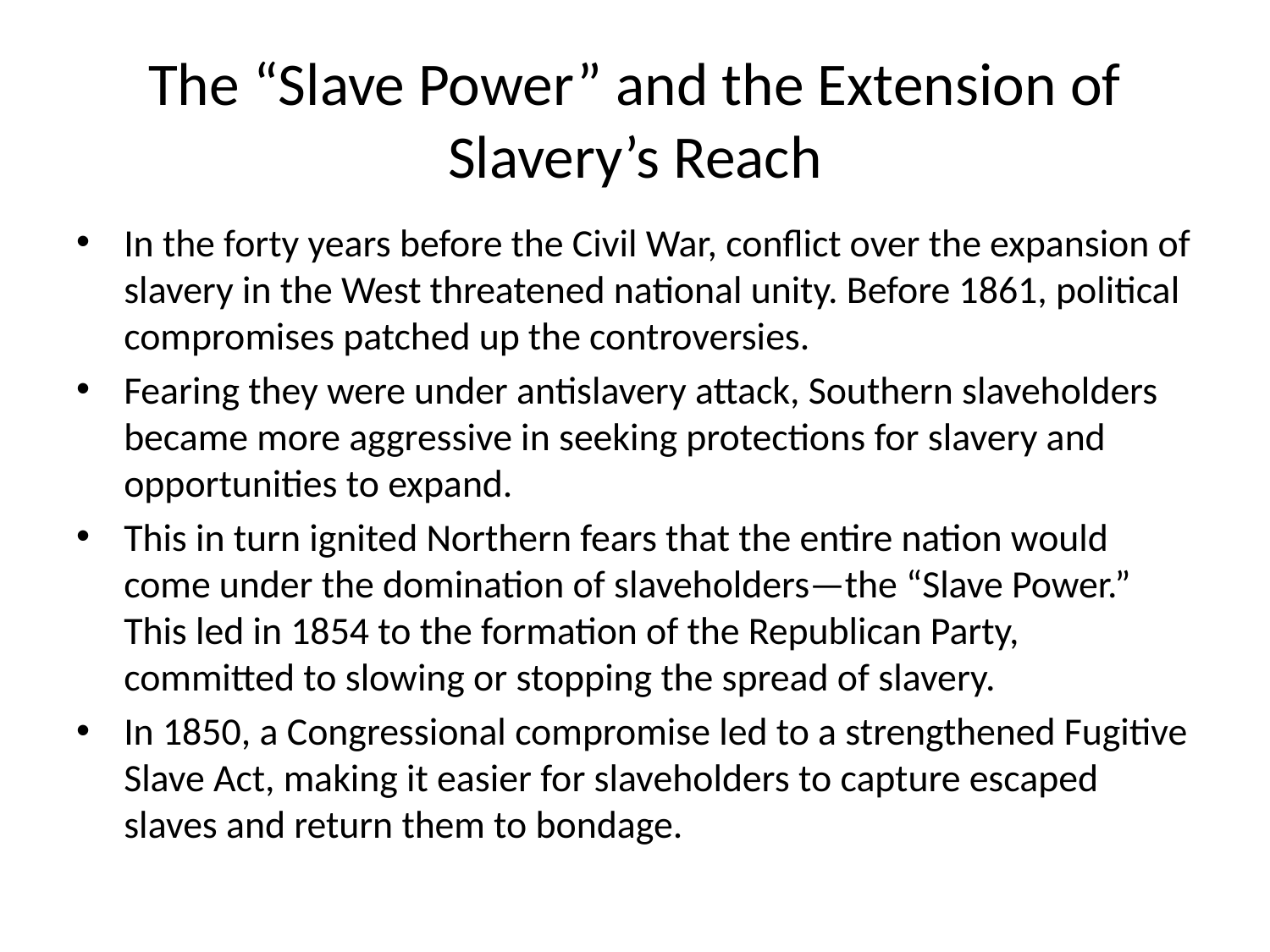

# The “Slave Power” and the Extension of Slavery’s Reach
In the forty years before the Civil War, conflict over the expansion of slavery in the West threatened national unity. Before 1861, political compromises patched up the controversies.
Fearing they were under antislavery attack, Southern slaveholders became more aggressive in seeking protections for slavery and opportunities to expand.
This in turn ignited Northern fears that the entire nation would come under the domination of slaveholders—the “Slave Power.” This led in 1854 to the formation of the Republican Party, committed to slowing or stopping the spread of slavery.
In 1850, a Congressional compromise led to a strengthened Fugitive Slave Act, making it easier for slaveholders to capture escaped slaves and return them to bondage.